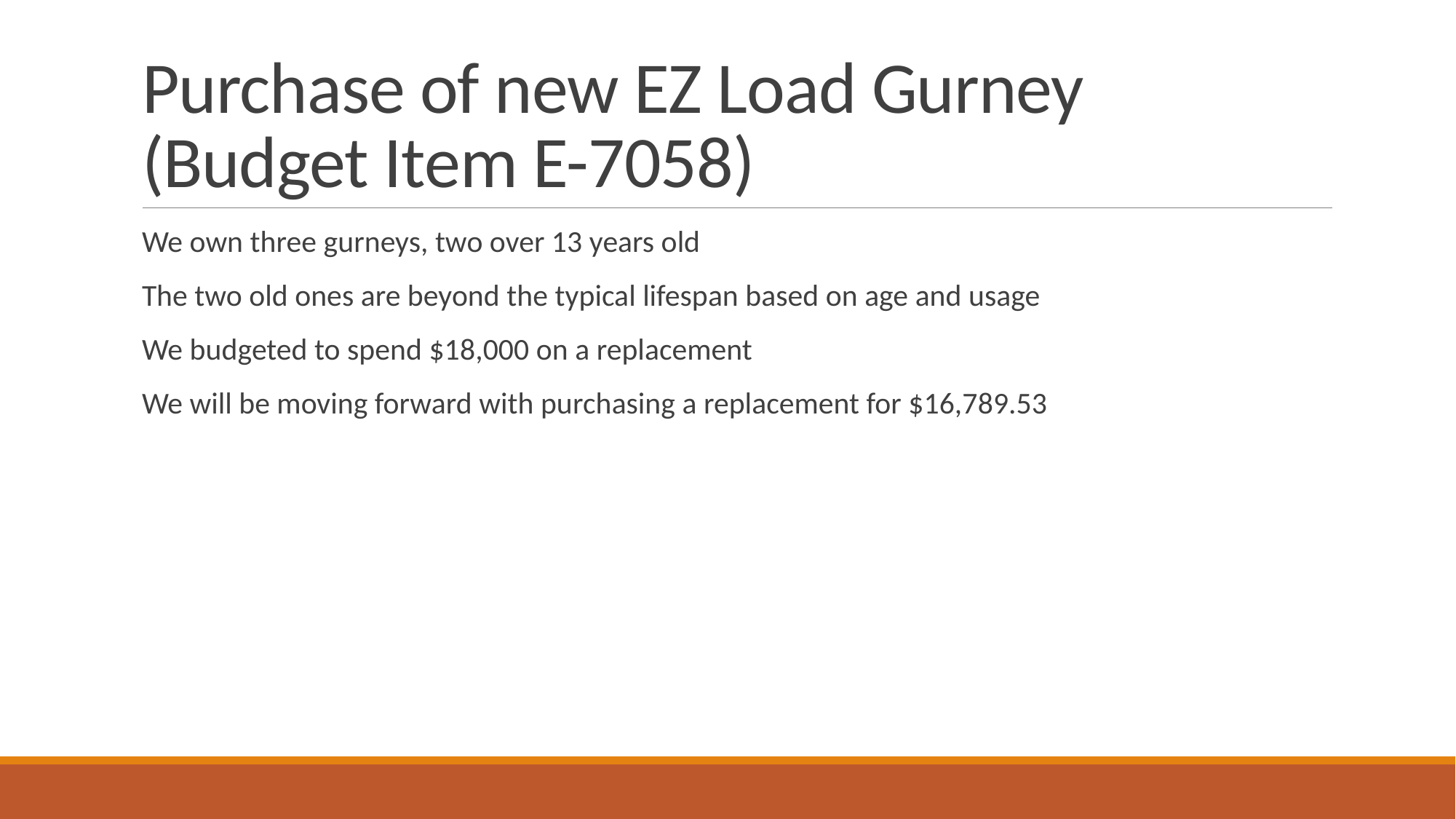

# Purchase of new EZ Load Gurney (Budget Item E-7058)
We own three gurneys, two over 13 years old
The two old ones are beyond the typical lifespan based on age and usage
We budgeted to spend $18,000 on a replacement
We will be moving forward with purchasing a replacement for $16,789.53